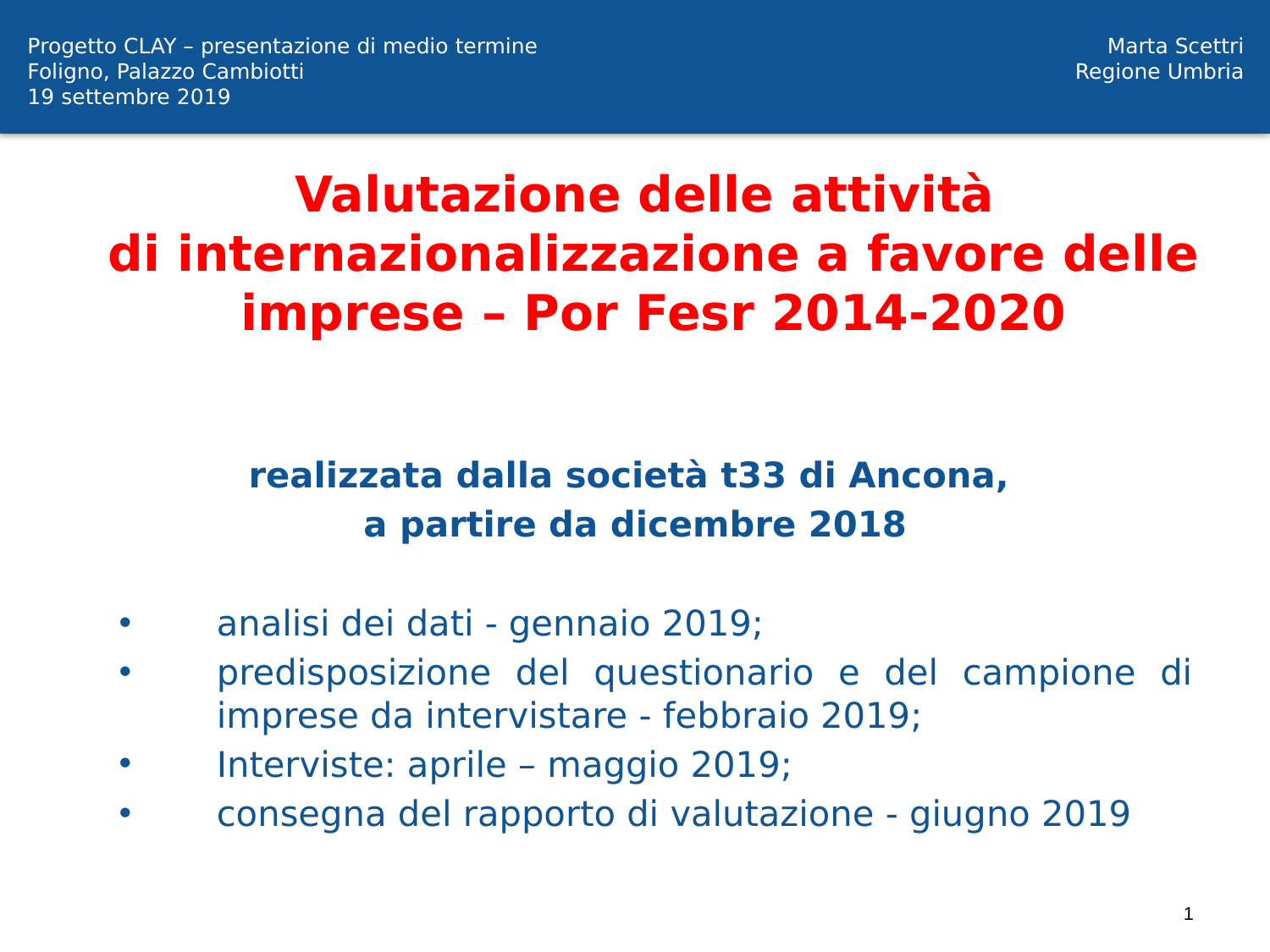

Progetto CLAY – presentazione di medio termine
Foligno, Palazzo Cambiotti
19 settembre 2019
Marta Scettri
Regione Umbria

realizzata dalla società t33 di Ancona,
a partire da dicembre 2018

analisi dei dati - gennaio 2019;
predisposizione del questionario e del campione di imprese da intervistare - febbraio 2019;
Interviste: aprile – maggio 2019;
consegna del rapporto di valutazione - giugno 2019

# Valutazione delle attività di internazionalizzazione a favore delle imprese – Por Fesr 2014-2020
1